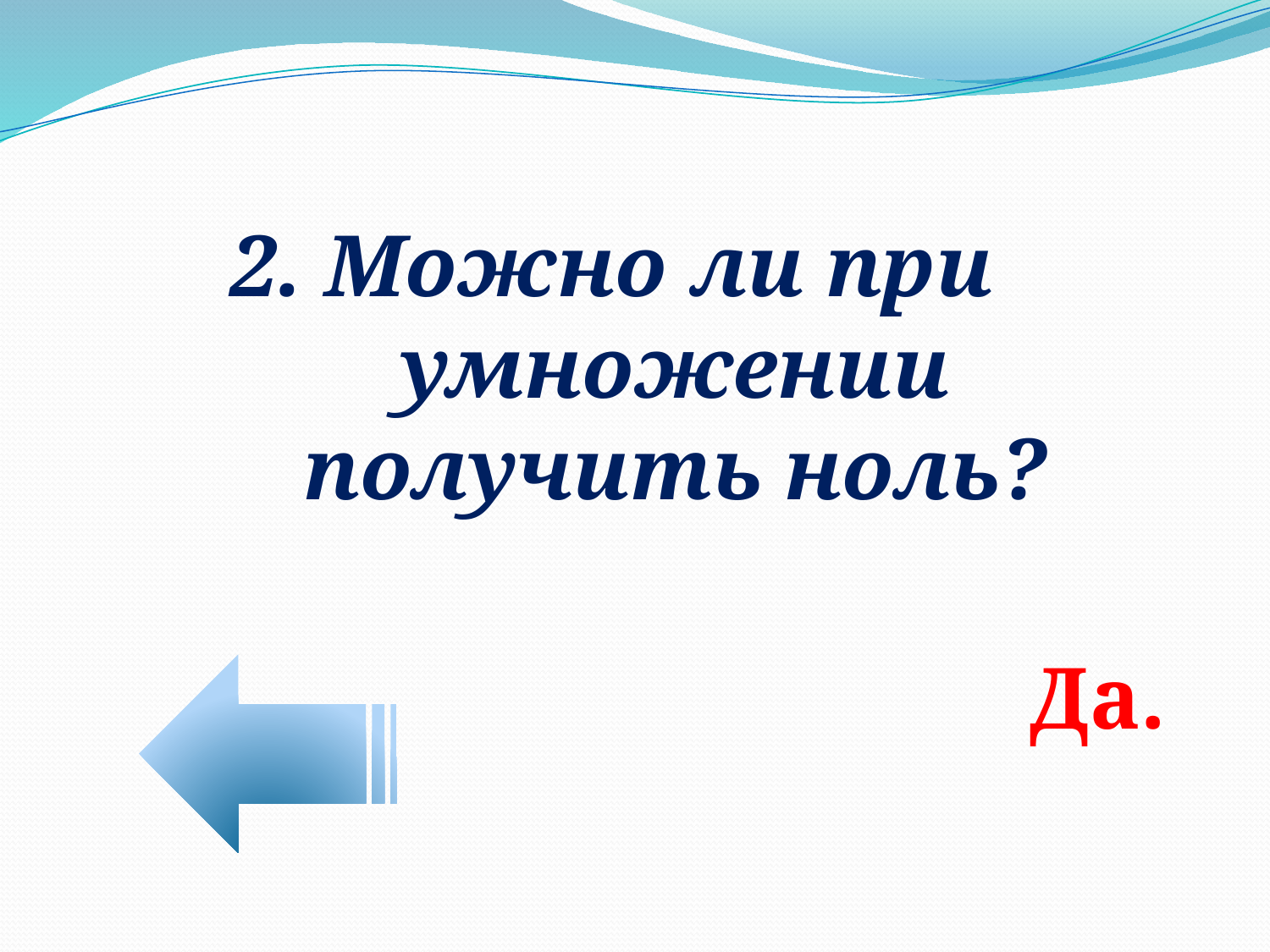

2. Можно ли при умножении получить ноль?
Да.